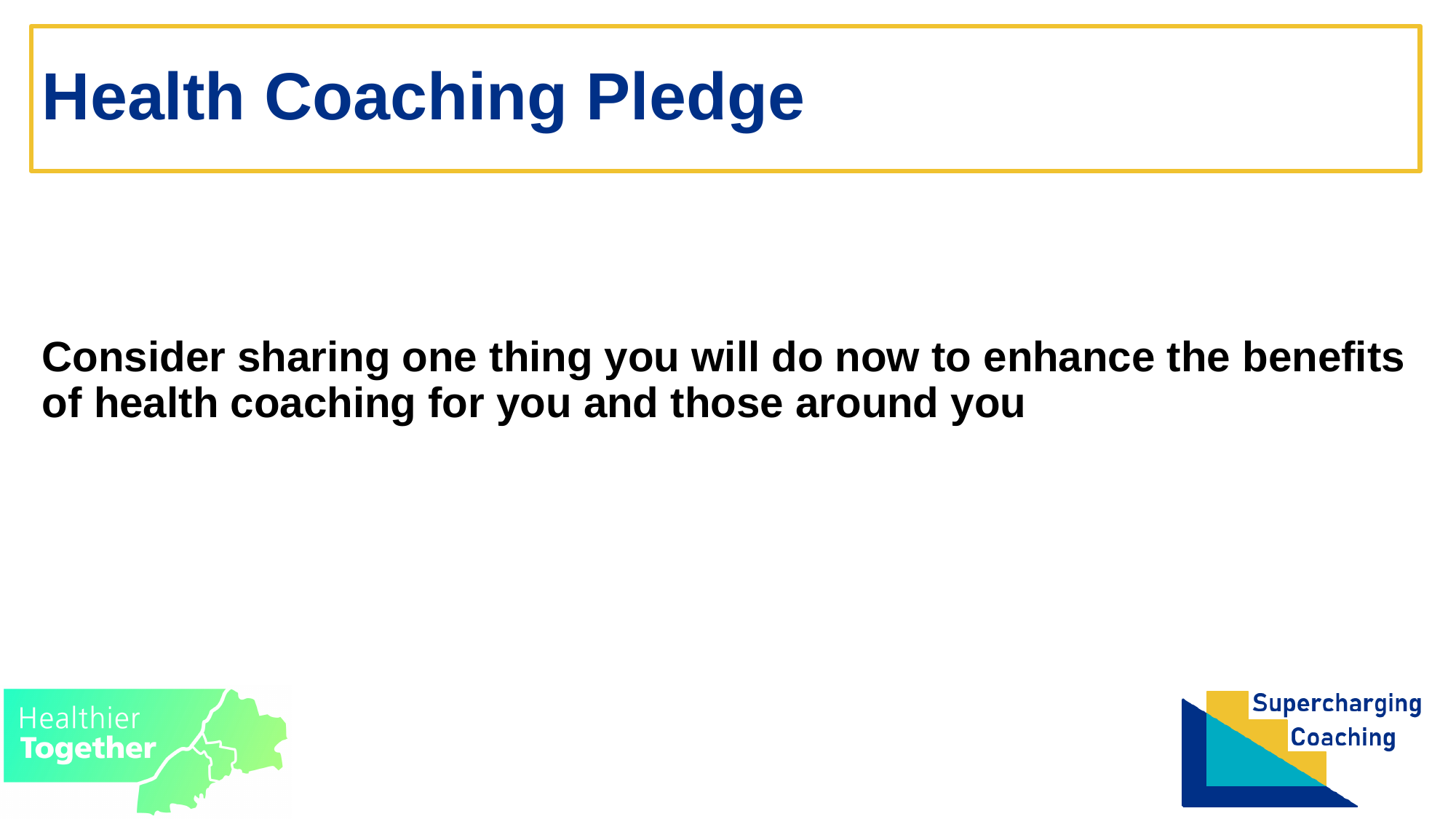

# Health Coaching Pledge
Consider sharing one thing you will do now to enhance the benefits of health coaching for you and those around you